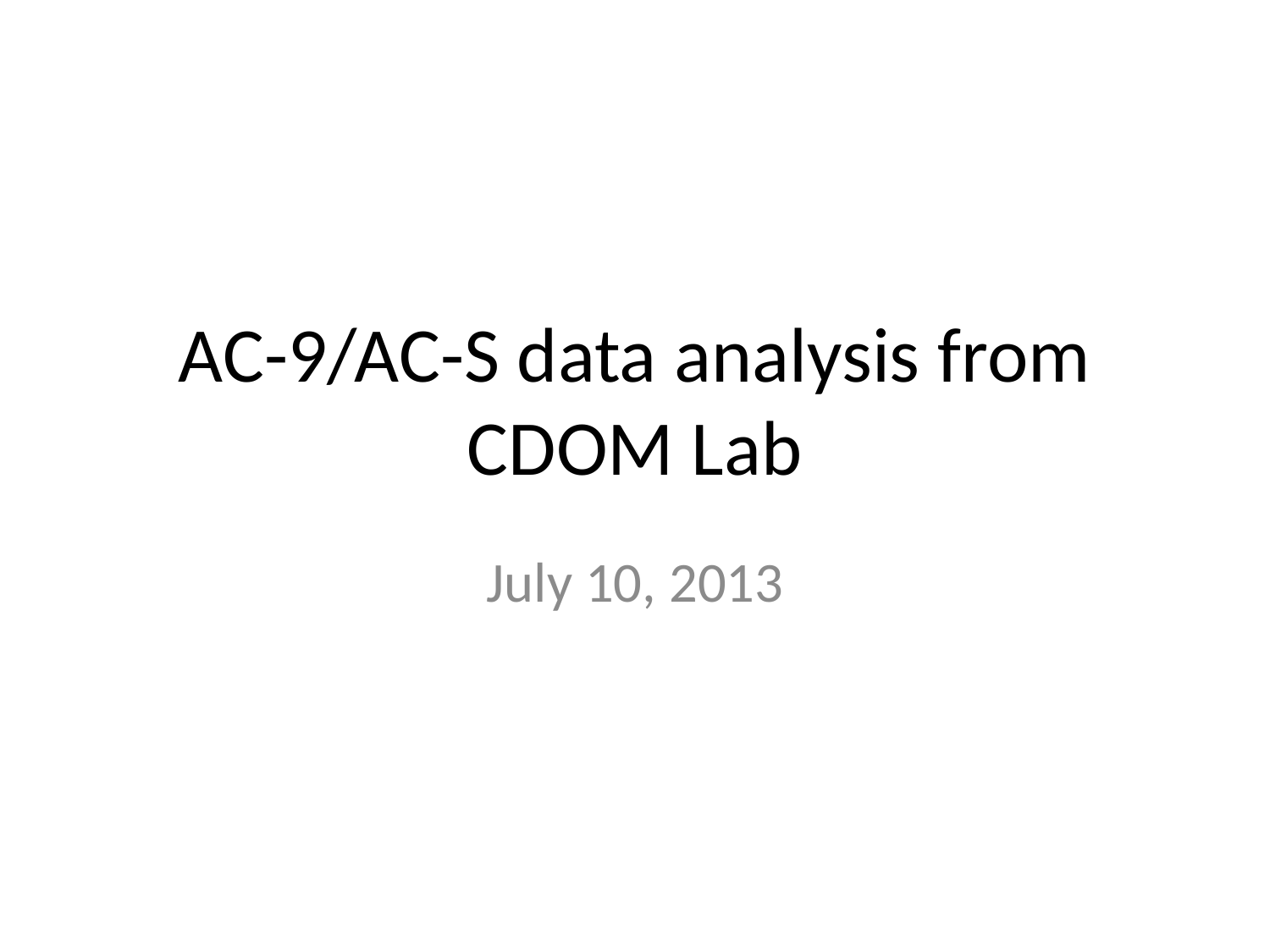

# AC-9/AC-S data analysis from CDOM Lab
July 10, 2013